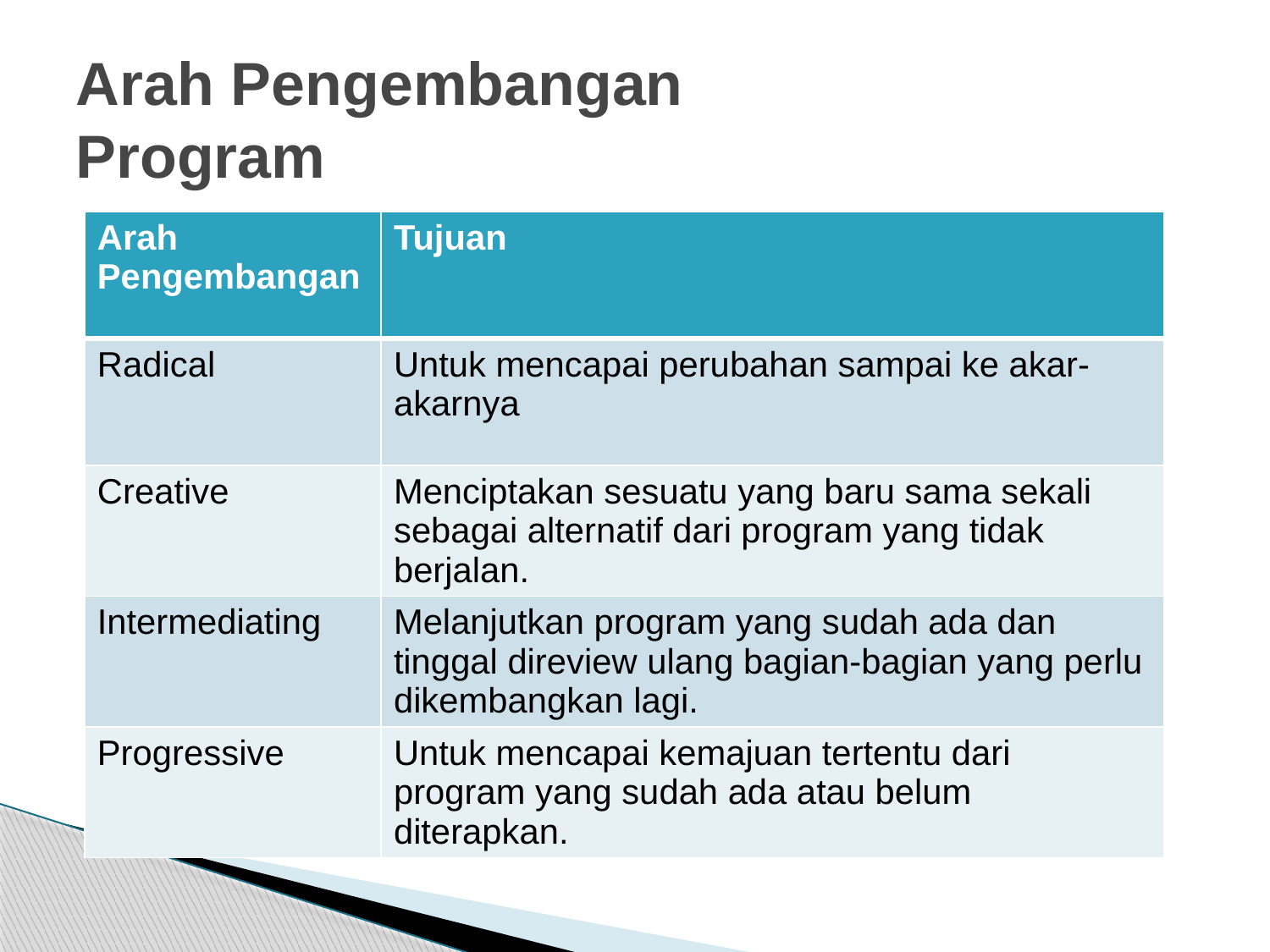

# Arah Pengembangan Program
| Arah Pengembangan | Tujuan |
| --- | --- |
| Radical | Untuk mencapai perubahan sampai ke akar-akarnya |
| Creative | Menciptakan sesuatu yang baru sama sekali sebagai alternatif dari program yang tidak berjalan. |
| Intermediating | Melanjutkan program yang sudah ada dan tinggal direview ulang bagian-bagian yang perlu dikembangkan lagi. |
| Progressive | Untuk mencapai kemajuan tertentu dari program yang sudah ada atau belum diterapkan. |